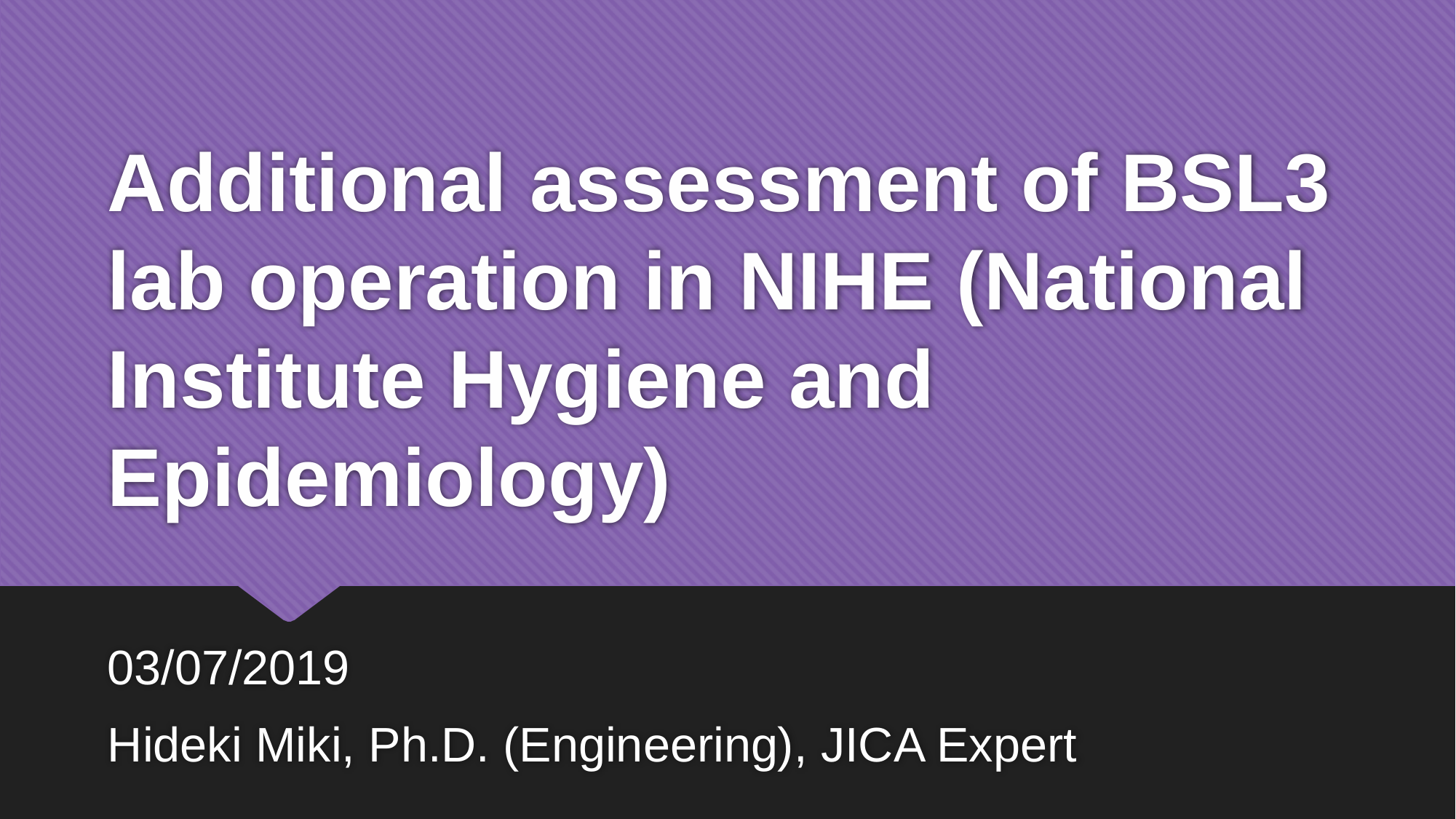

# Additional assessment of BSL3 lab operation in NIHE (National Institute Hygiene and Epidemiology)
03/07/2019
Hideki Miki, Ph.D. (Engineering), JICA Expert